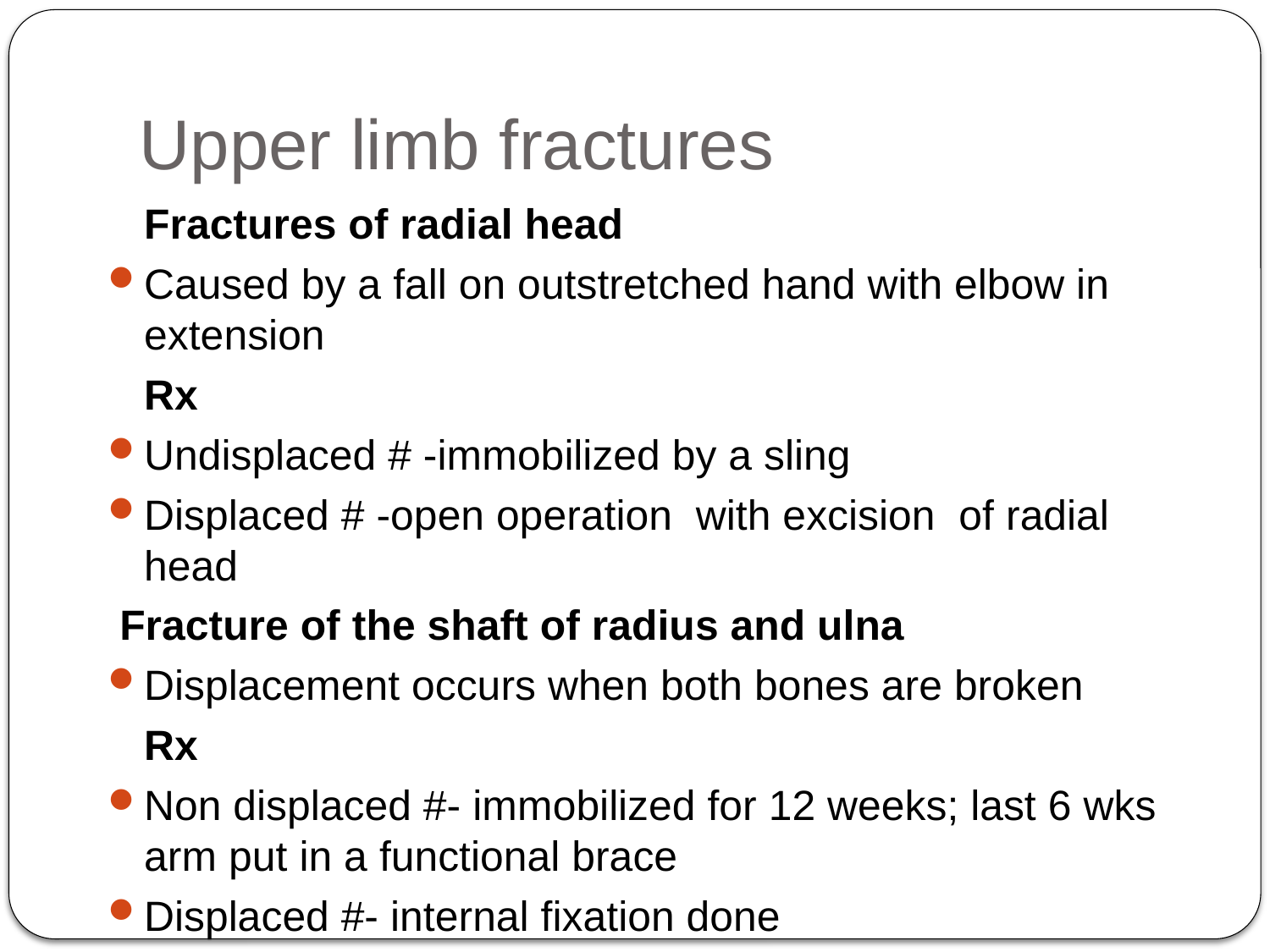

# Upper limb fractures
	Fractures of radial head
Caused by a fall on outstretched hand with elbow in extension
	Rx
Undisplaced # -immobilized by a sling
Displaced # -open operation  with excision  of radial head
 Fracture of the shaft of radius and ulna
Displacement occurs when both bones are broken
	Rx
Non displaced #- immobilized for 12 weeks; last 6 wks arm put in a functional brace
Displaced #- internal fixation done